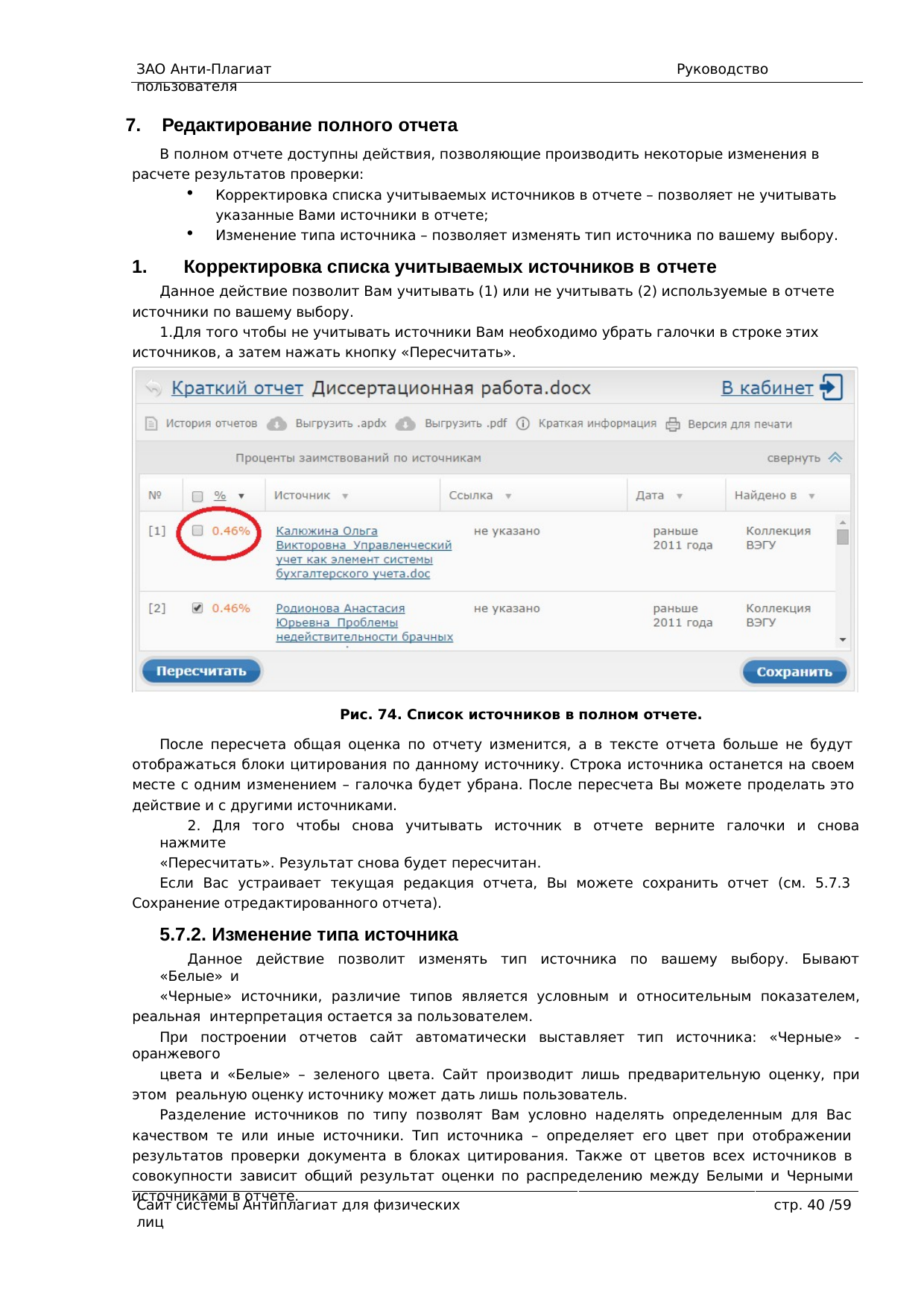

ЗАО Анти-Плагиат	Руководство пользователя

Редактирование полного отчета
В полном отчете доступны действия, позволяющие производить некоторые изменения в  расчете результатов проверки:
Корректировка списка учитываемых источников в отчете – позволяет не учитывать  указанные Вами источники в отчете;
Изменение типа источника – позволяет изменять тип источника по вашему выбору.
Корректировка списка учитываемых источников в отчете
Данное действие позволит Вам учитывать (1) или не учитывать (2) используемые в отчете  источники по вашему выбору.
Для того чтобы не учитывать источники Вам необходимо убрать галочки в строке этих  источников, а затем нажать кнопку «Пересчитать».

Рис. 74. Список источников в полном отчете.
После пересчета общая оценка по отчету изменится, а в тексте отчета больше не будут  отображаться блоки цитирования по данному источнику. Строка источника останется на своем  месте с одним изменением – галочка будет убрана. После пересчета Вы можете проделать это  действие и с другими источниками.
2. Для того чтобы снова учитывать источник в отчете верните галочки и снова нажмите
«Пересчитать». Результат снова будет пересчитан.
Если Вас устраивает текущая редакция отчета, Вы можете сохранить отчет (см. 5.7.3  Сохранение отредактированного отчета).
5.7.2. Изменение типа источника
Данное действие позволит изменять тип источника по вашему выбору. Бывают «Белые» и
«Черные» источники, различие типов является условным и относительным показателем, реальная  интерпретация остается за пользователем.
При построении отчетов сайт автоматически выставляет тип источника: «Черные» - оранжевого
цвета и «Белые» – зеленого цвета. Сайт производит лишь предварительную оценку, при этом  реальную оценку источнику может дать лишь пользователь.
Разделение источников по типу позволят Вам условно наделять определенным для Вас  качеством те или иные источники. Тип источника – определяет его цвет при отображении  результатов проверки документа в блоках цитирования. Также от цветов всех источников в  совокупности зависит общий результат оценки по распределению между Белыми и Черными  источниками в отчете.
Сайт системы Антиплагиат для физических лиц
стр. 40 /59